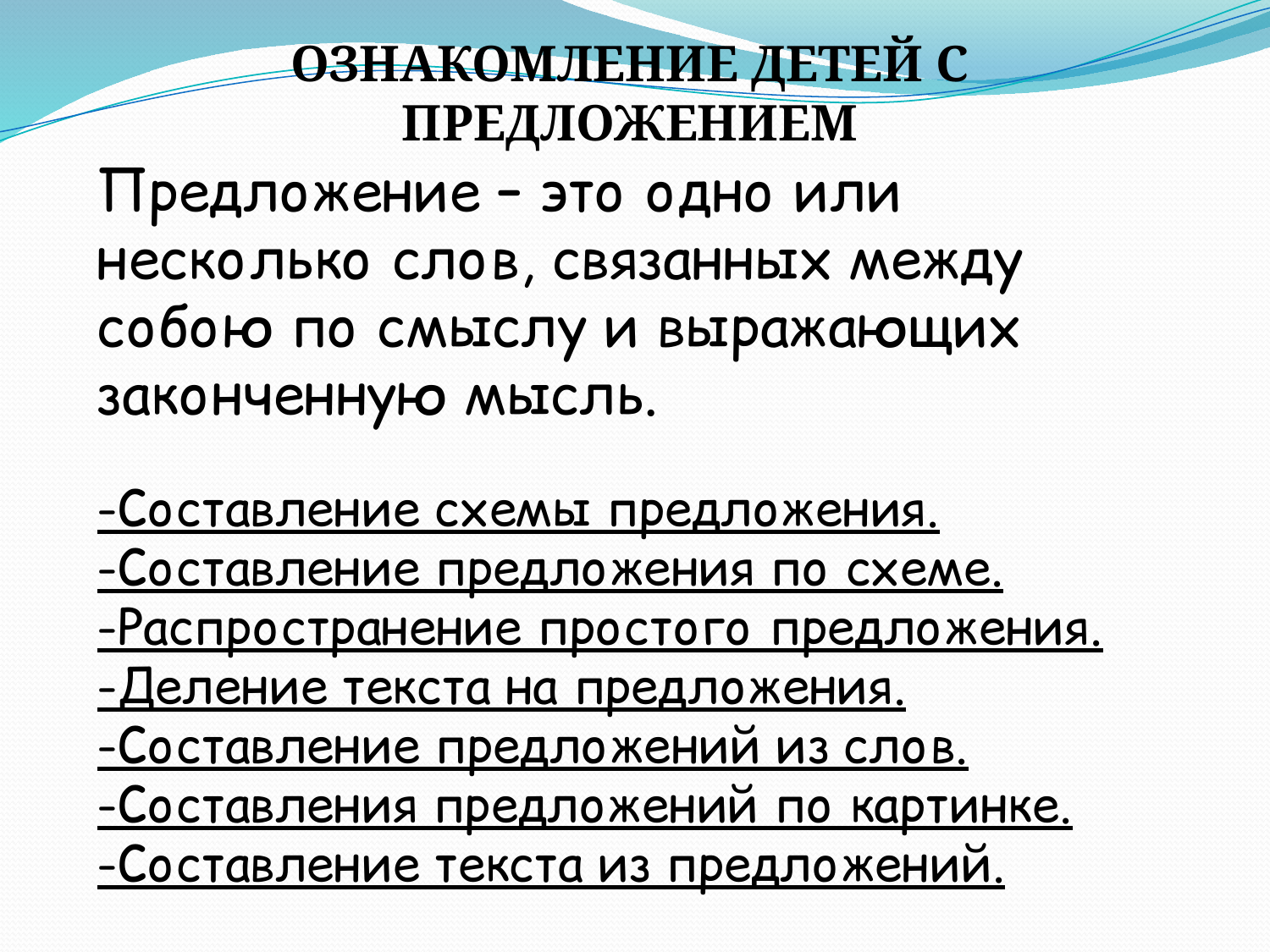

ОЗНАКОМЛЕНИЕ ДЕТЕЙ С ПРЕДЛОЖЕНИЕМ

Предложение – это одно или несколько слов, связанных между собою по смыслу и выражающих законченную мысль.

-Составление схемы предложения.
-Составление предложения по схеме.
-Распространение простого предложения.
-Деление текста на предложения.
-Составление предложений из слов.
-Составления предложений по картинке.
-Составление текста из предложений.